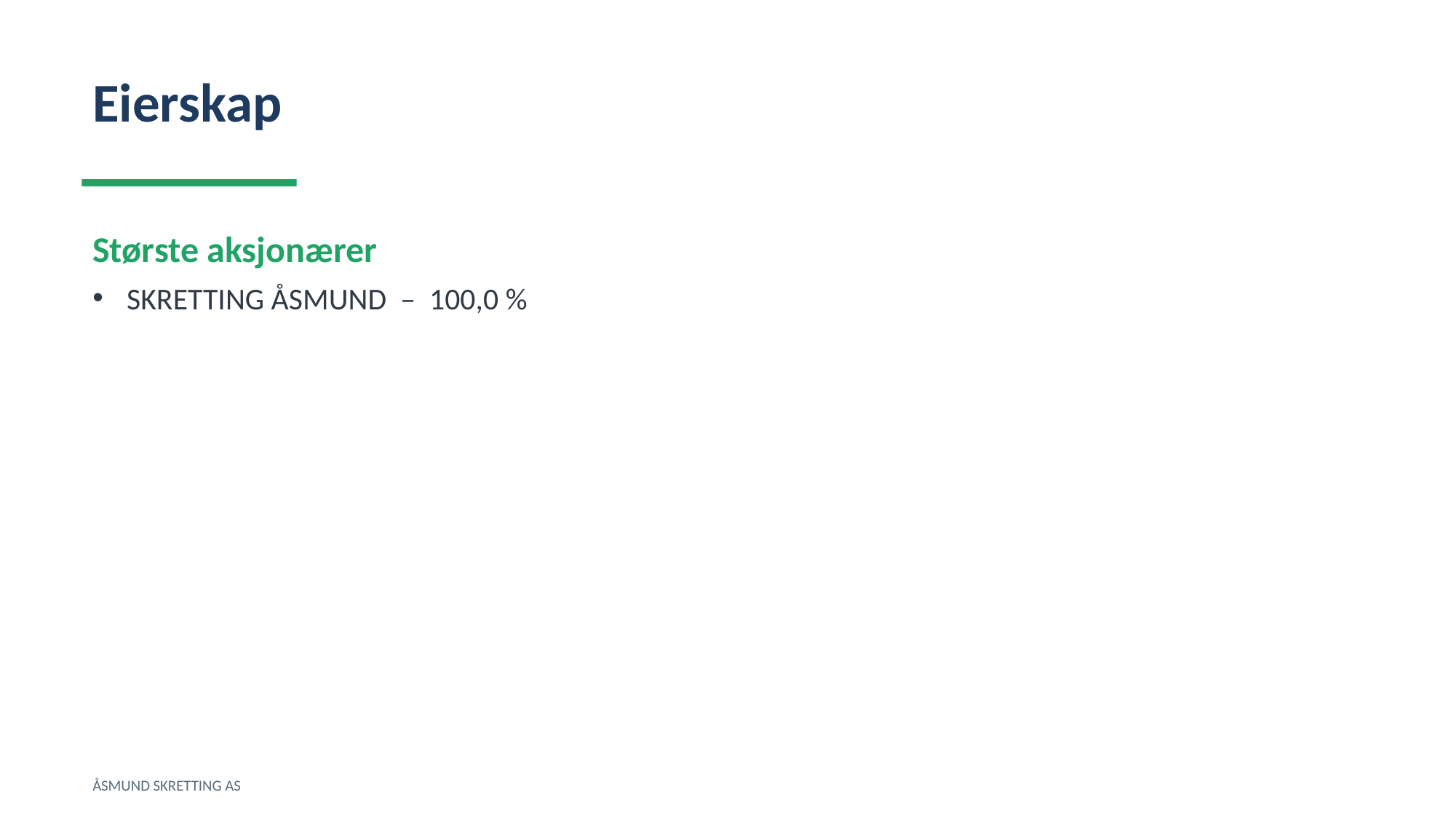

Eierskap

Største aksjonærer
SKRETTING ÅSMUND  –  100,0 %
ÅSMUND SKRETTING AS